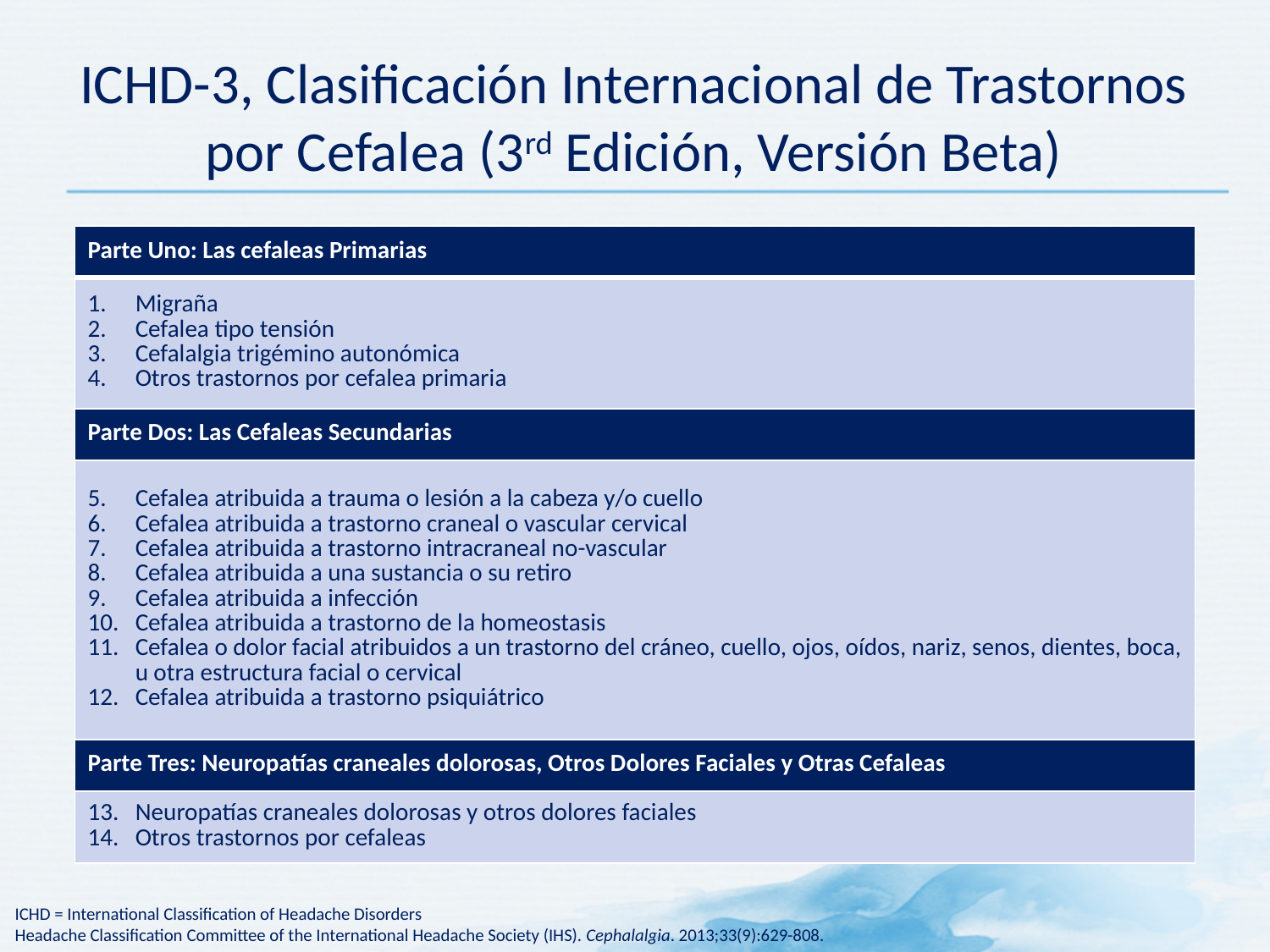

# ICHD-3, Clasificación Internacional de Trastornos por Cefalea (3rd Edición, Versión Beta)
| Parte Uno: Las cefaleas Primarias |
| --- |
| Migraña Cefalea tipo tensión Cefalalgia trigémino autonómica Otros trastornos por cefalea primaria |
| Parte Dos: Las Cefaleas Secundarias |
| Cefalea atribuida a trauma o lesión a la cabeza y/o cuello Cefalea atribuida a trastorno craneal o vascular cervical Cefalea atribuida a trastorno intracraneal no-vascular Cefalea atribuida a una sustancia o su retiro Cefalea atribuida a infección Cefalea atribuida a trastorno de la homeostasis Cefalea o dolor facial atribuidos a un trastorno del cráneo, cuello, ojos, oídos, nariz, senos, dientes, boca, u otra estructura facial o cervical Cefalea atribuida a trastorno psiquiátrico |
| Parte Tres: Neuropatías craneales dolorosas, Otros Dolores Faciales y Otras Cefaleas |
| Neuropatías craneales dolorosas y otros dolores faciales Otros trastornos por cefaleas |
ICHD = International Classification of Headache Disorders
Headache Classification Committee of the International Headache Society (IHS). Cephalalgia. 2013;33(9):629-808.